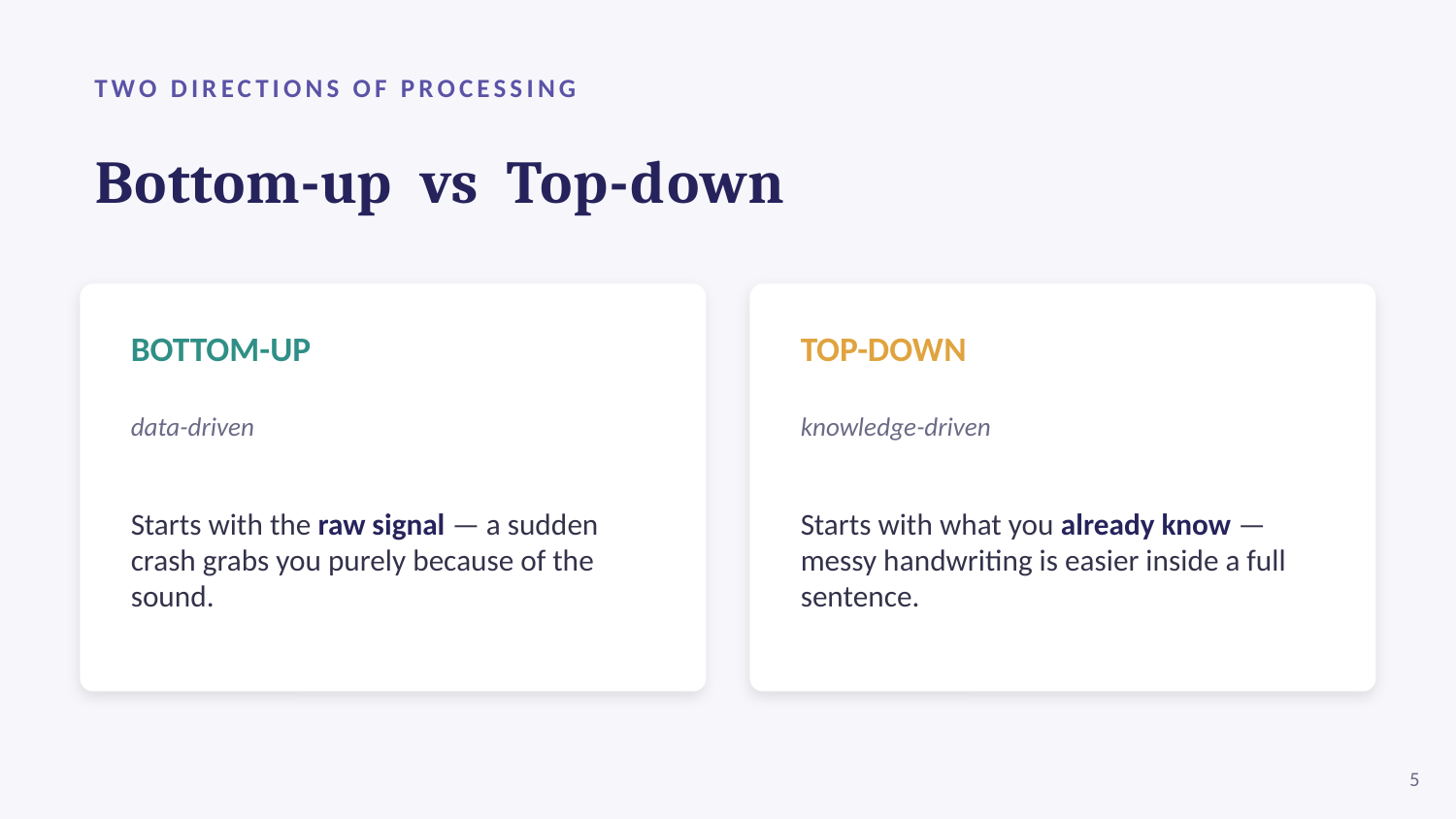

TWO DIRECTIONS OF PROCESSING
Bottom-up  vs  Top-down

BOTTOM-UP

data-driven

Starts with the raw signal — a sudden crash grabs you purely because of the sound.
TOP-DOWN

knowledge-driven

Starts with what you already know — messy handwriting is easier inside a full sentence.
5